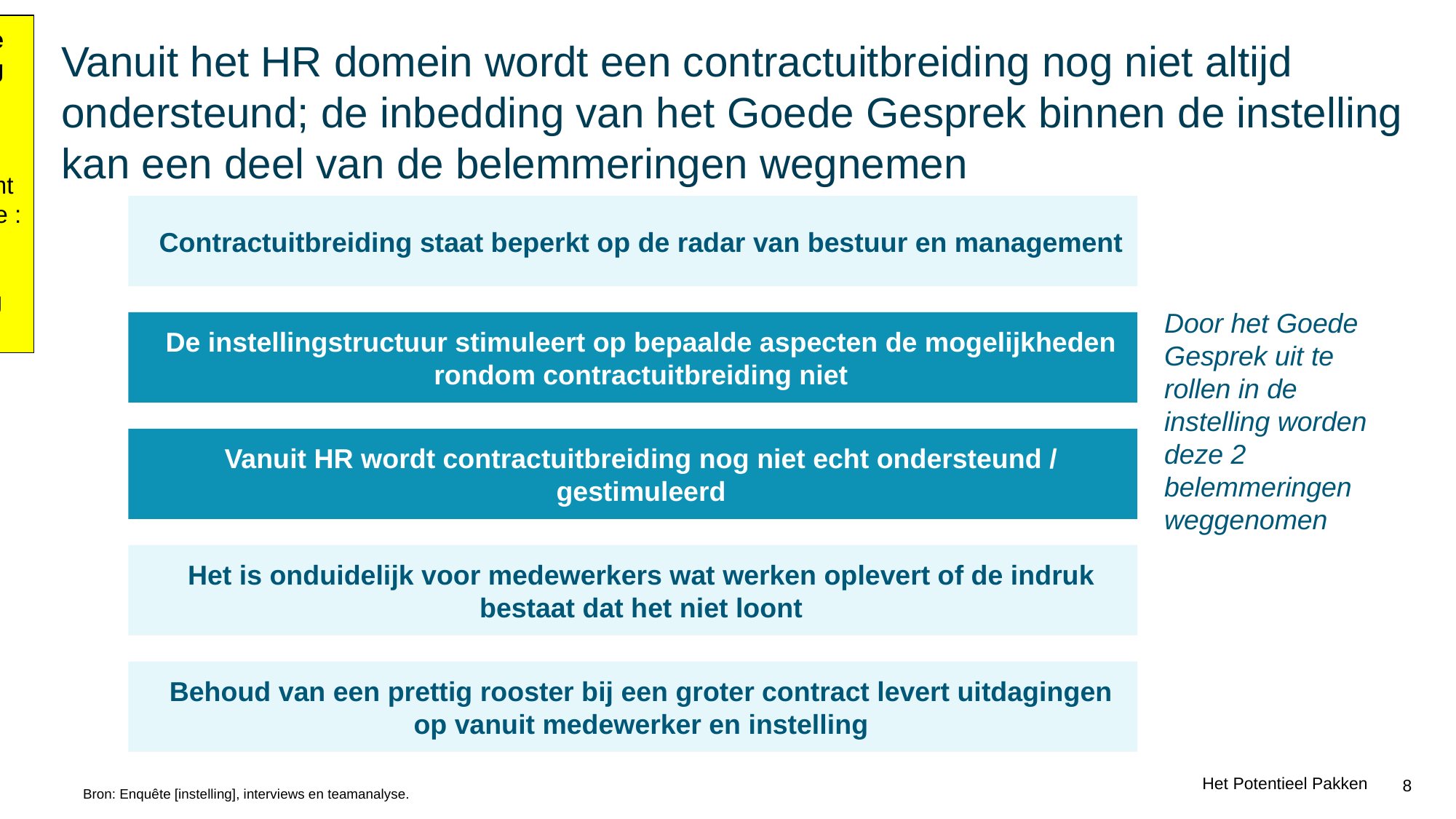

To do om deze slide instelling specifiek te maken:

- Deze slide komt uit de Value Case : laatste versie hierin opnemen  en indien nodig aanpassen
# Vanuit het HR domein wordt een contractuitbreiding nog niet altijd ondersteund; de inbedding van het Goede Gesprek binnen de instelling kan een deel van de belemmeringen wegnemen
Contractuitbreiding staat beperkt op de radar van bestuur en management
Door het Goede Gesprek uit te rollen in de instelling worden deze 2 belemmeringen weggenomen
De instellingstructuur stimuleert op bepaalde aspecten de mogelijkheden rondom contractuitbreiding niet
Vanuit HR wordt contractuitbreiding nog niet echt ondersteund / gestimuleerd
Het is onduidelijk voor medewerkers wat werken oplevert of de indruk bestaat dat het niet loont

Behoud van een prettig rooster bij een groter contract levert uitdagingen op vanuit medewerker en instelling

Bron: Enquête [instelling], interviews en teamanalyse.